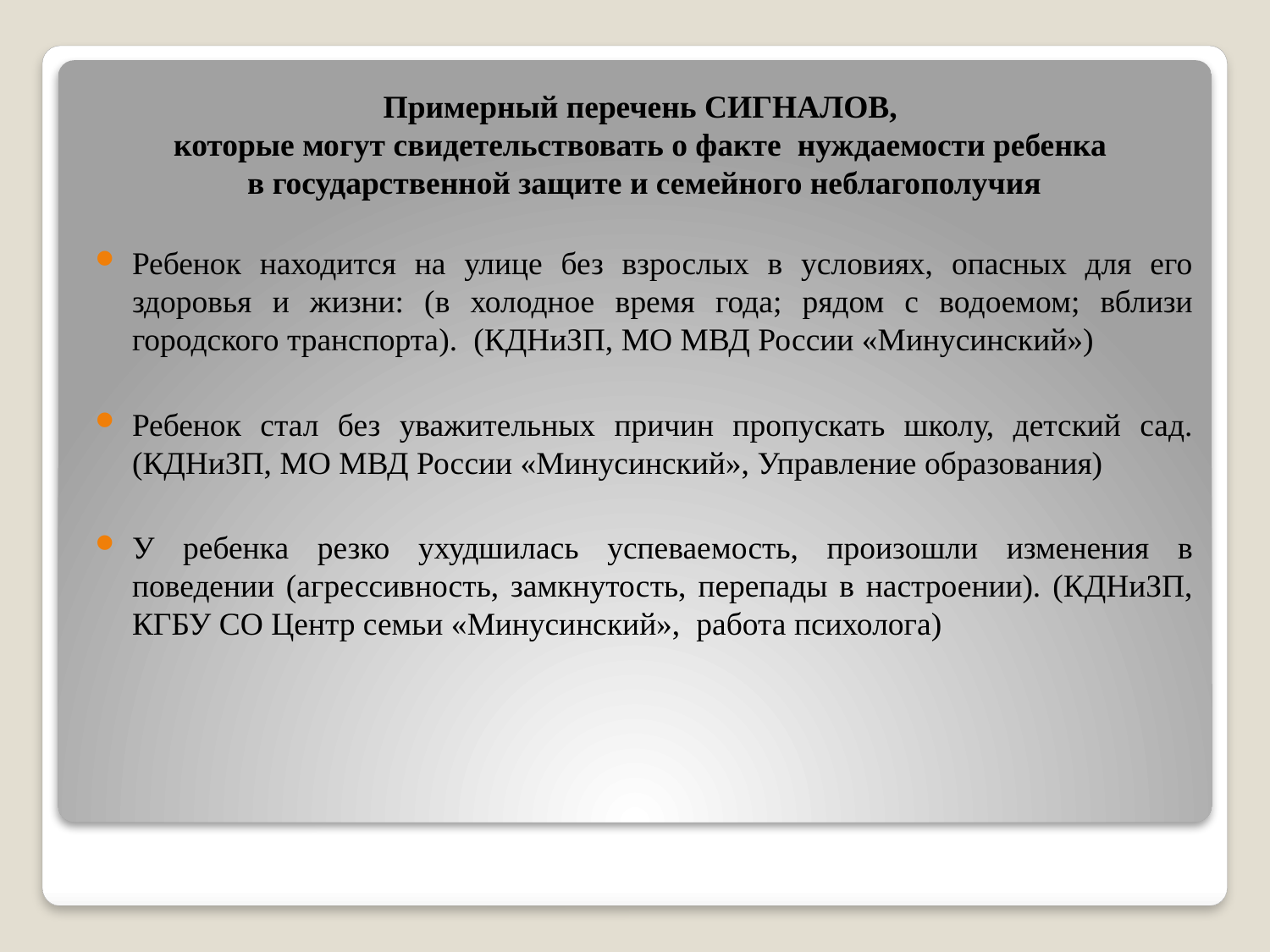

Примерный перечень СИГНАЛОВ,
которые могут свидетельствовать о факте  нуждаемости ребенка
в государственной защите и семейного неблагополучия

Ребенок находится на улице без взрослых в условиях, опасных для его здоровья и жизни: (в холодное время года; рядом с водоемом; вблизи городского транспорта).  (КДНиЗП, МО МВД России «Минусинский»)

Ребенок стал без уважительных причин пропускать школу, детский сад. (КДНиЗП, МО МВД России «Минусинский», Управление образования)

У ребенка резко ухудшилась успеваемость, произошли изменения в поведении (агрессивность, замкнутость, перепады в настроении). (КДНиЗП, КГБУ СО Центр семьи «Минусинский»,  работа психолога)